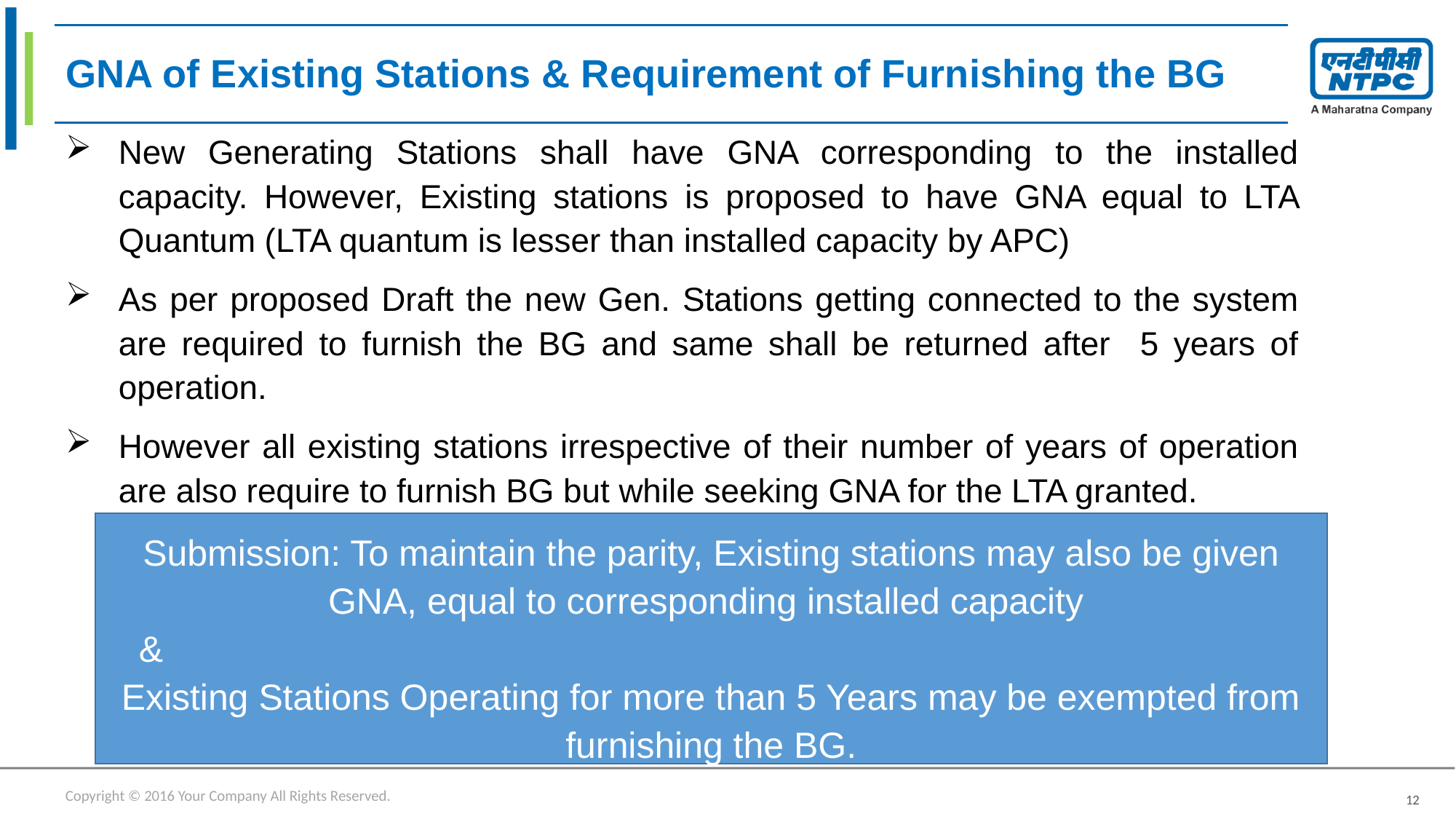

# GNA of Existing Stations & Requirement of Furnishing the BG
New Generating Stations shall have GNA corresponding to the installed capacity. However, Existing stations is proposed to have GNA equal to LTA Quantum (LTA quantum is lesser than installed capacity by APC)
As per proposed Draft the new Gen. Stations getting connected to the system are required to furnish the BG and same shall be returned after  5 years of operation.
However all existing stations irrespective of their number of years of operation are also require to furnish BG but while seeking GNA for the LTA granted.

Submission: To maintain the parity, Existing stations may also be given GNA, equal to corresponding installed capacity
&                                                                                                               Existing Stations Operating for more than 5 Years may be exempted from furnishing the BG.